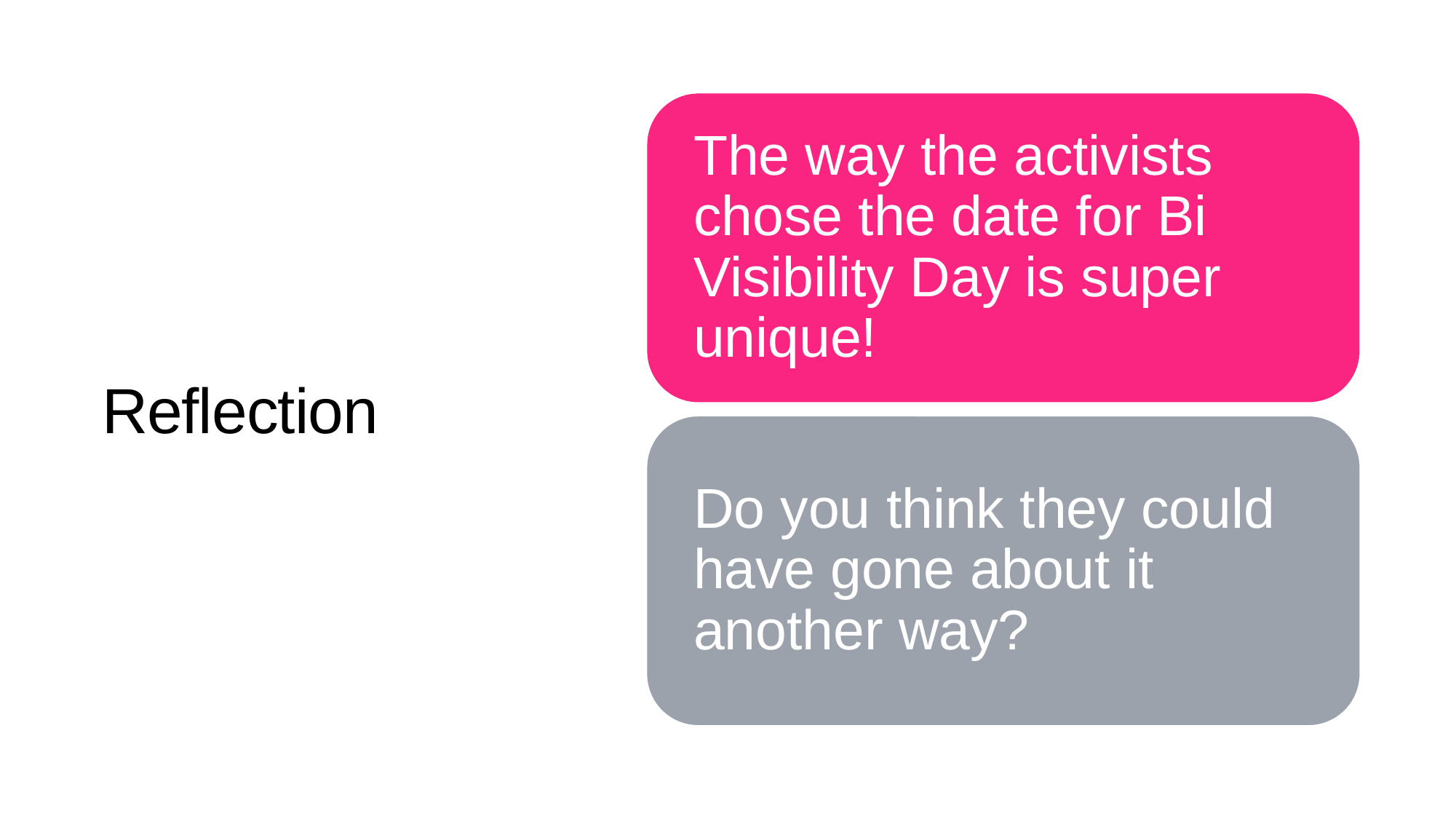

The way the activists chose the date for Bi Visibility Day is super unique!
Do you think they could have gone about it another way?
# Reflection